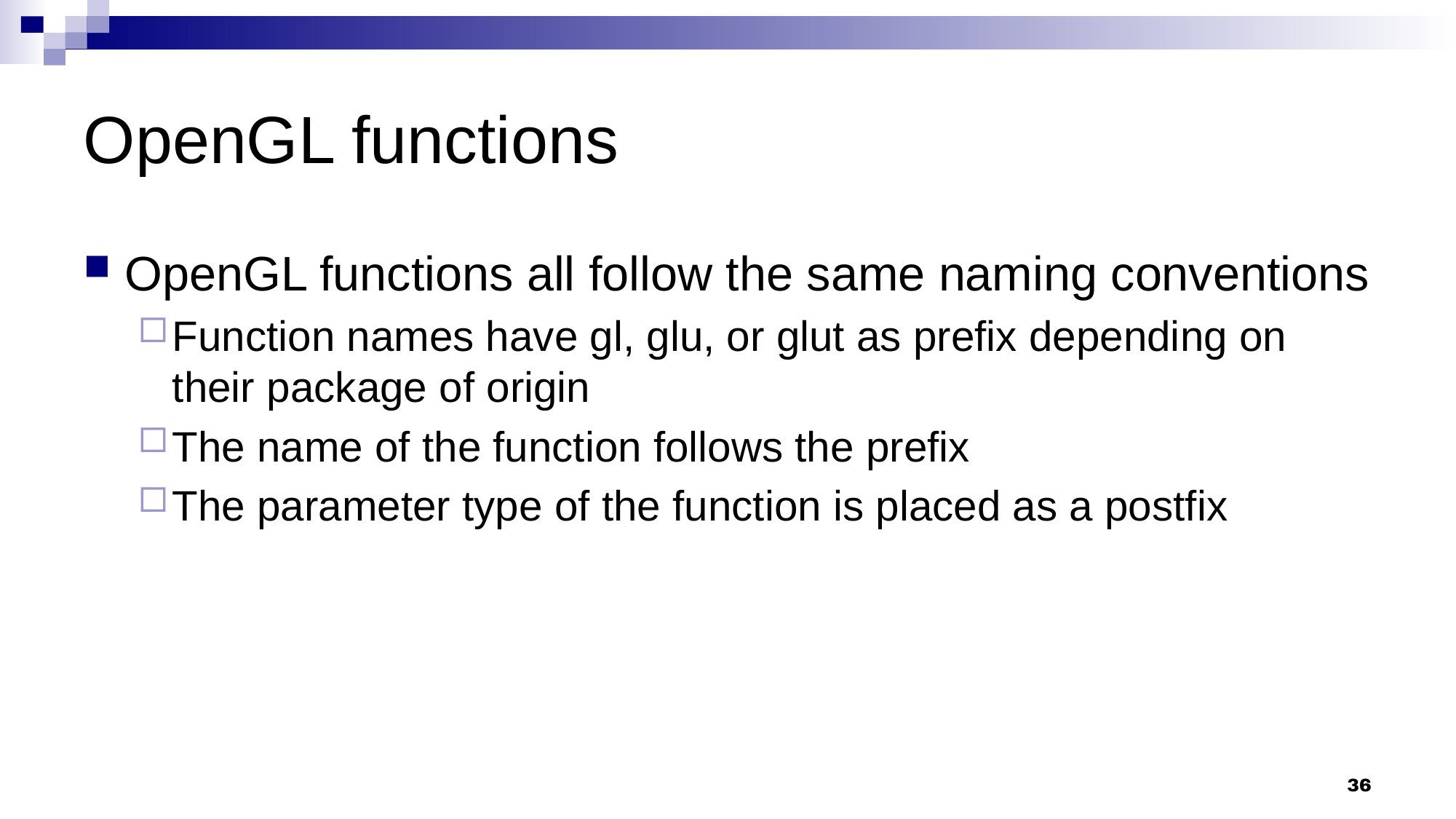

# OpenGL functions
OpenGL functions all follow the same naming conventions
Function names have gl, glu, or glut as prefix depending on their package of origin
The name of the function follows the prefix
The parameter type of the function is placed as a postfix
36